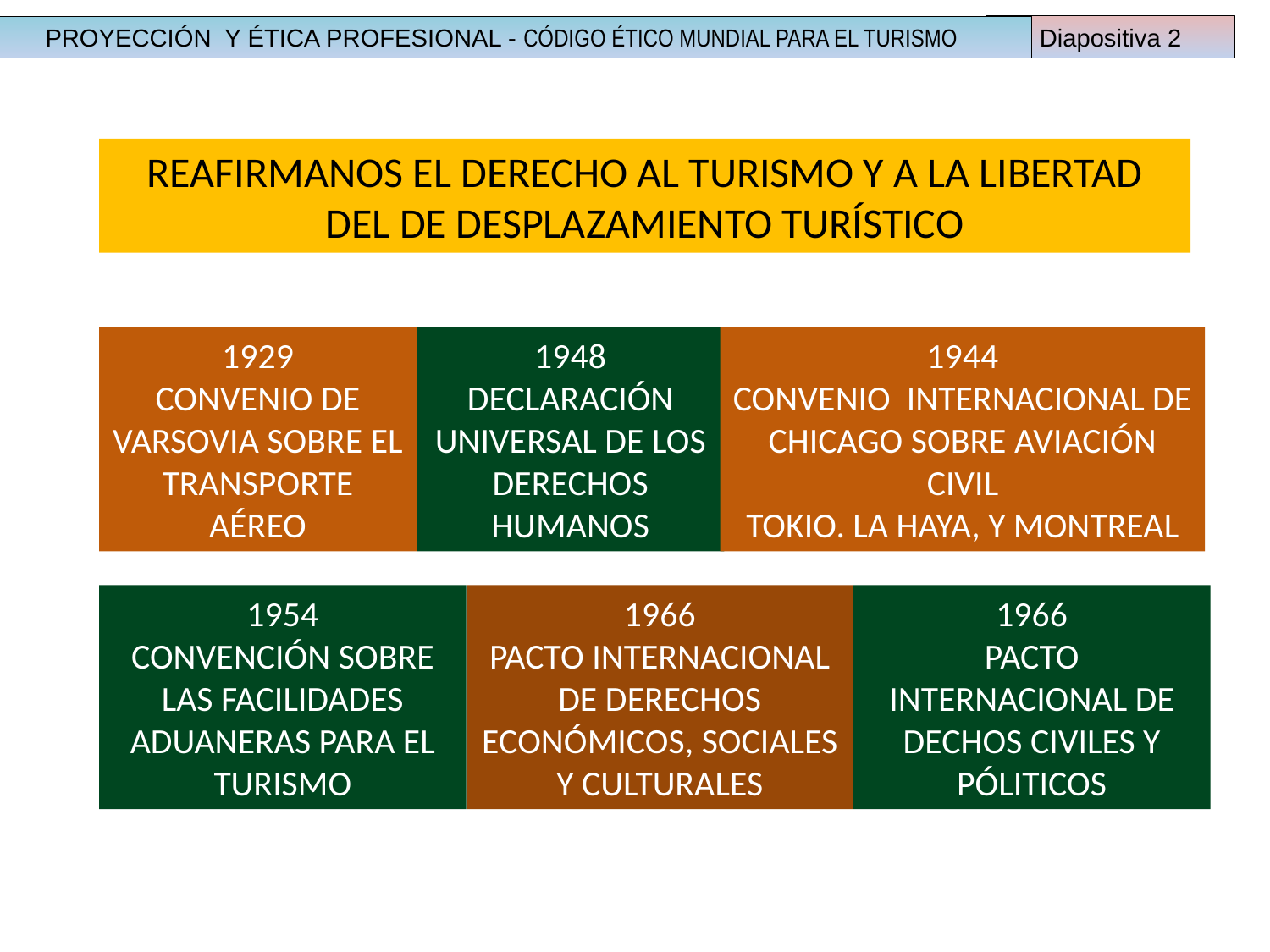

Diapositiva 2
PROYECCIÓN  Y ÉTICA PROFESINAL - CÓDIGO DE ÉTICA PARA EL TURISMO
PROYECCIÓN  Y ÉTICA PROFESIONAL - CÓDIGO ÉTICO MUNDIAL PARA EL TURISMO
REAFIRMANOS EL DERECHO AL TURISMO Y A LA LIBERTAD DEL DE DESPLAZAMIENTO TURÍSTICO
1929
CONVENIO DE VARSOVIA SOBRE EL TRANSPORTE AÉREO
1948
DECLARACIÓN UNIVERSAL DE LOS DERECHOS HUMANOS
1944
CONVENIO  INTERNACIONAL DE CHICAGO SOBRE AVIACIÓN CIVIL
TOKIO. LA HAYA, Y MONTREAL
1954
CONVENCIÓN SOBRE LAS FACILIDADES ADUANERAS PARA EL TURISMO
1966
PACTO INTERNACIONAL DE DERECHOS ECONÓMICOS, SOCIALES Y CULTURALES
1966
PACTO INTERNACIONAL DE DECHOS CIVILES Y PÓLITICOS